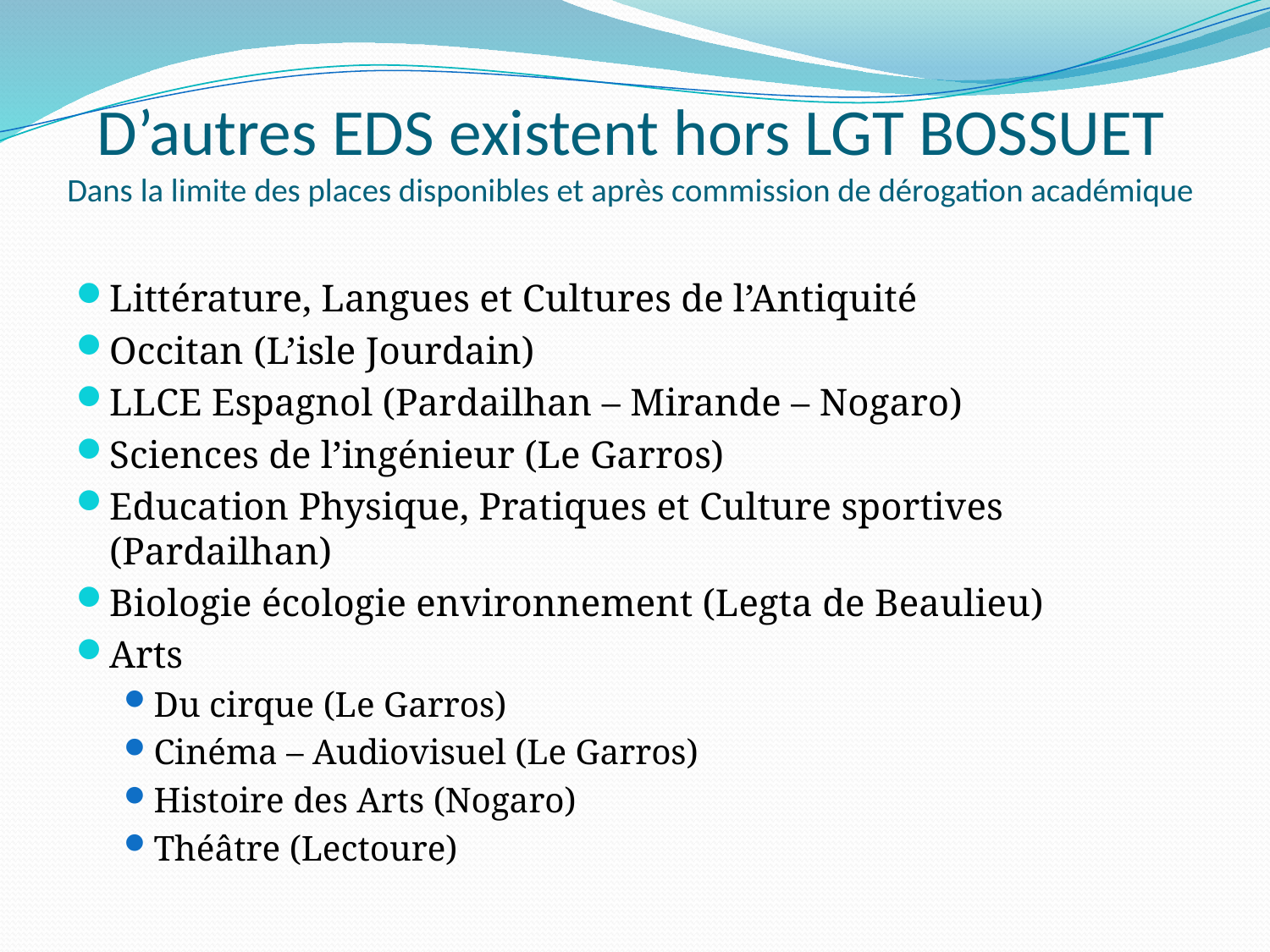

# D’autres EDS existent hors LGT BOSSUET Dans la limite des places disponibles et après commission de dérogation académique
Littérature, Langues et Cultures de l’Antiquité
Occitan (L’isle Jourdain)
LLCE Espagnol (Pardailhan – Mirande – Nogaro)
Sciences de l’ingénieur (Le Garros)
Education Physique, Pratiques et Culture sportives (Pardailhan)
Biologie écologie environnement (Legta de Beaulieu)
Arts
Du cirque (Le Garros)
Cinéma – Audiovisuel (Le Garros)
Histoire des Arts (Nogaro)
Théâtre (Lectoure)